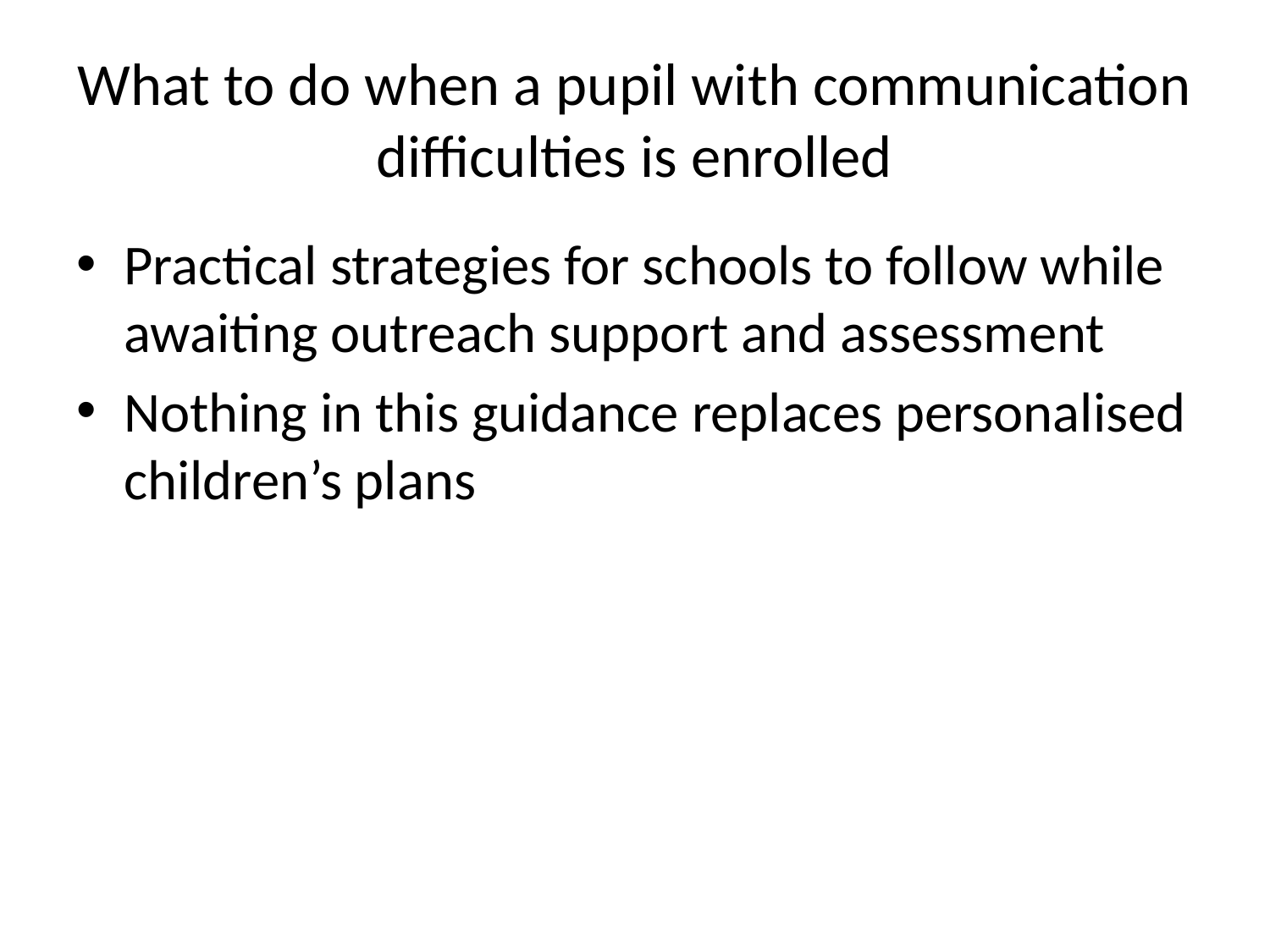

# What to do when a pupil with communication difficulties is enrolled
Practical strategies for schools to follow while awaiting outreach support and assessment
Nothing in this guidance replaces personalised children’s plans